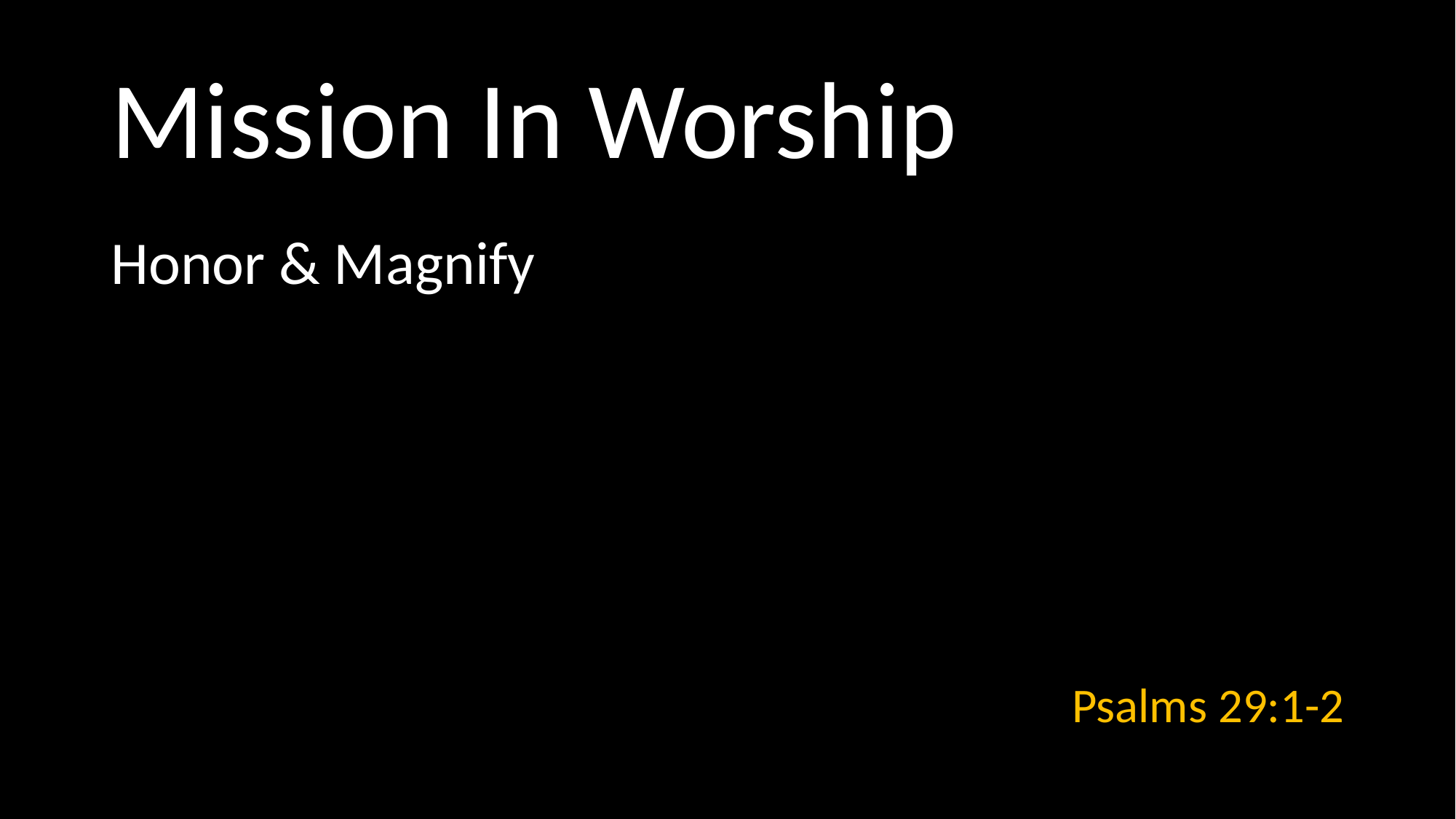

# Mission In Worship
Honor & Magnify
Psalms 29:1-2